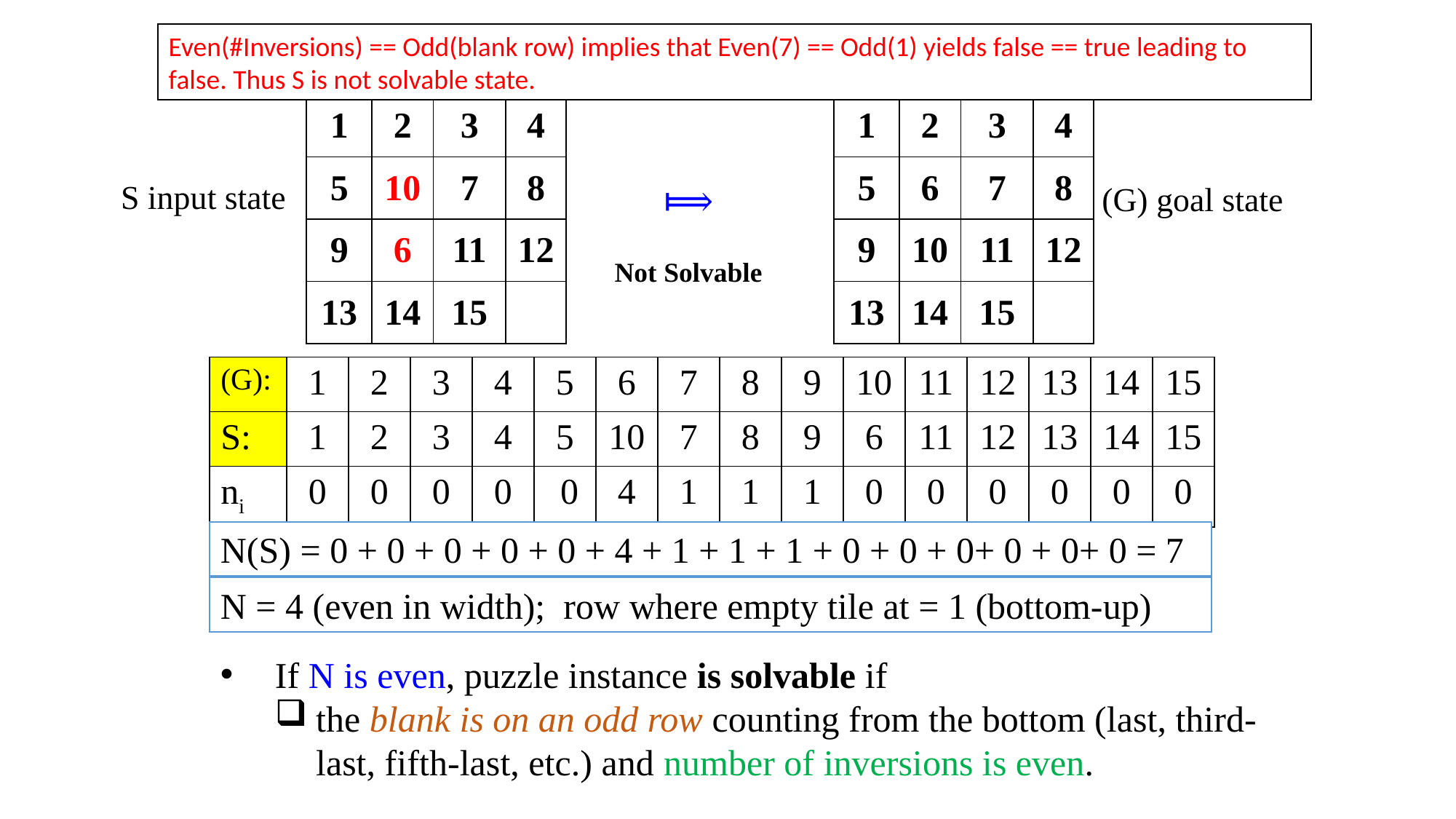

Even(#Inversions) == Odd(blank row) implies that Even(7) == Odd(1) yields false == true leading to false. Thus S is not solvable state.
| 1 | 2 | 3 | 4 |
| --- | --- | --- | --- |
| 5 | 10 | 7 | 8 |
| 9 | 6 | 11 | 12 |
| 13 | 14 | 15 |  |
| 1 | 2 | 3 | 4 |
| --- | --- | --- | --- |
| 5 | 6 | 7 | 8 |
| 9 | 10 | 11 | 12 |
| 13 | 14 | 15 |  |
  S input state
⟾
  (G) goal state
Not Solvable
| (G): | 1 | 2 | 3 | 4 | 5 | 6 | 7 | 8 | 9 | 10 | 11 | 12 | 13 | 14 | 15 |
| --- | --- | --- | --- | --- | --- | --- | --- | --- | --- | --- | --- | --- | --- | --- | --- |
| S: | 1 | 2 | 3 | 4 | 5 | 10 | 7 | 8 | 9 | 6 | 11 | 12 | 13 | 14 | 15 |
| ni | 0 | 0 | 0 | 0 | 0 | 4 | 1 | 1 | 1 | 0 | 0 | 0 | 0 | 0 | 0 |
N(S) = 0 + 0 + 0 + 0 + 0 + 4 + 1 + 1 + 1 + 0 + 0 + 0+ 0 + 0+ 0 = 7
N = 4 (even in width);  row where empty tile at = 1 (bottom-up)
If N is even, puzzle instance is solvable if
the blank is on an odd row counting from the bottom (last, third-last, fifth-last, etc.) and number of inversions is even.